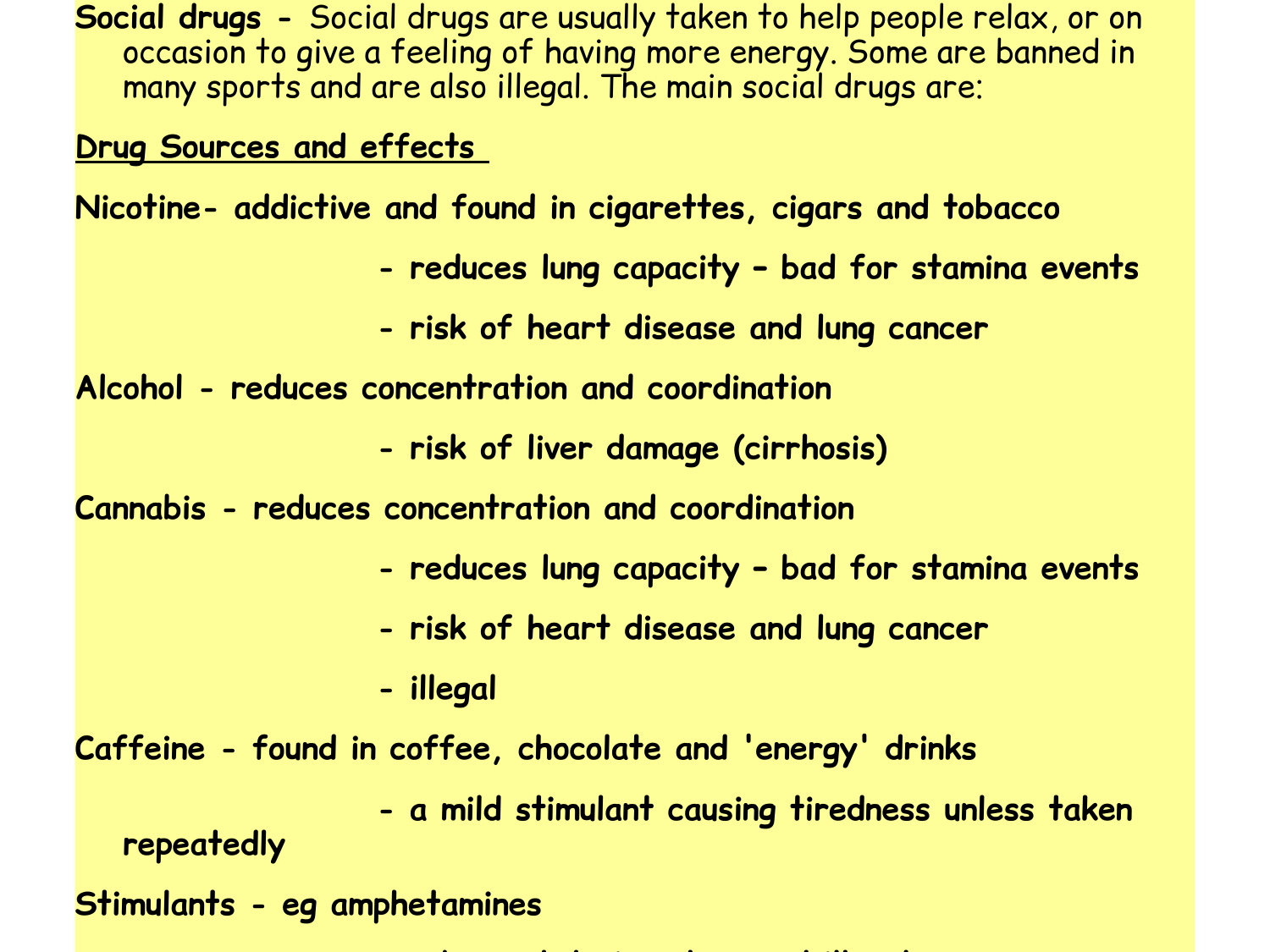

Social drugs - Social drugs are usually taken to help people relax, or on occasion to give a feeling of having more energy. Some are banned in many sports and are also illegal. The main social drugs are:
Drug Sources and effects
Nicotine- addictive and found in cigarettes, cigars and tobacco
			- reduces lung capacity – bad for stamina events
			- risk of heart disease and lung cancer
Alcohol - reduces concentration and coordination
			- risk of liver damage (cirrhosis)
Cannabis - reduces concentration and coordination
			- reduces lung capacity – bad for stamina events
			- risk of heart disease and lung cancer
			- illegal
Caffeine - found in coffee, chocolate and 'energy' drinks
			- a mild stimulant causing tiredness unless taken repeatedly
Stimulants - eg amphetamines
			- a banned doping class and illegal